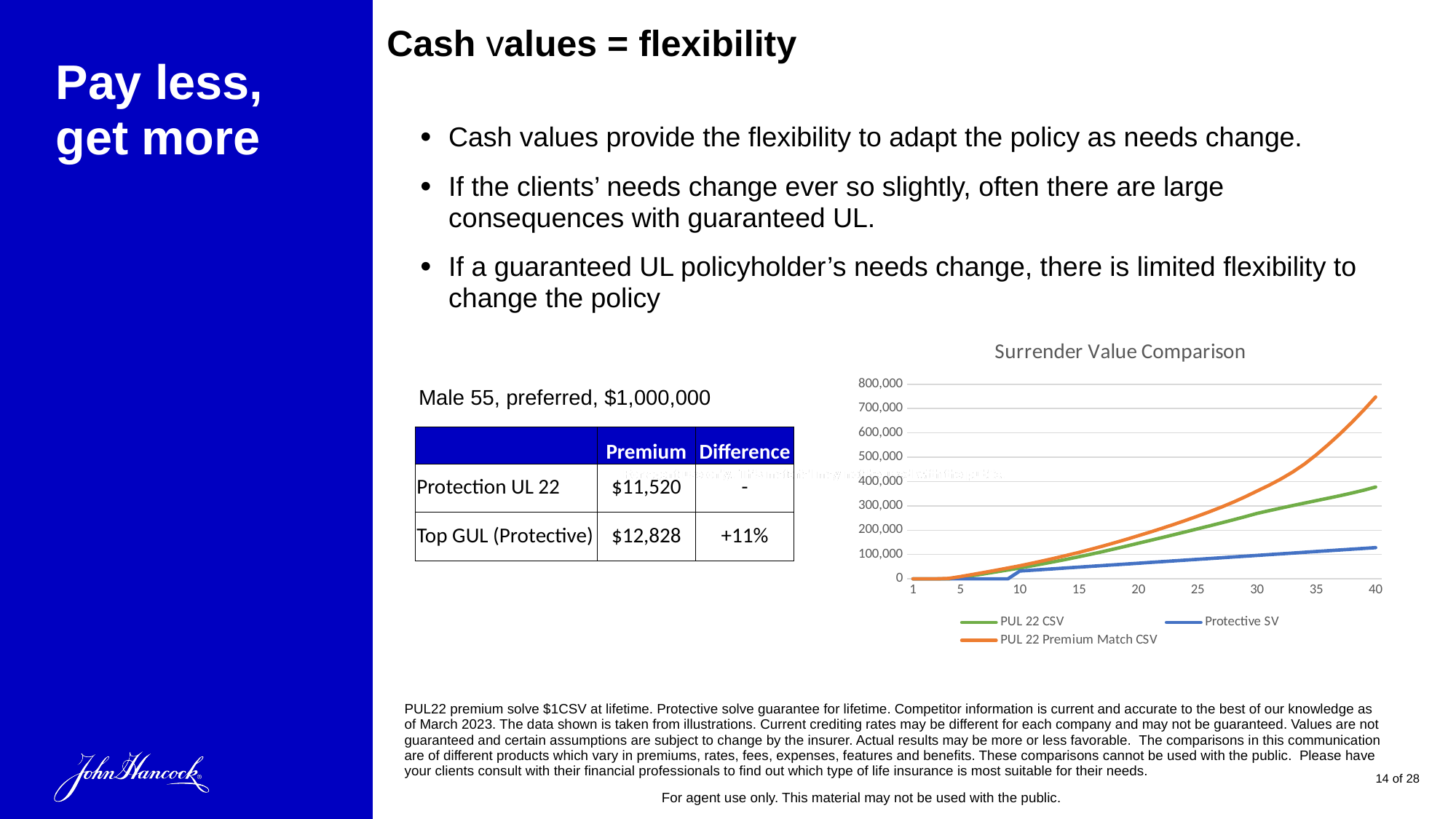

Cash values = flexibility
# Pay less, get more
Cash values provide the flexibility to adapt the policy as needs change.
If the clients’ needs change ever so slightly, often there are large consequences with guaranteed UL.
If a guaranteed UL policyholder’s needs change, there is limited flexibility to change the policy

### Chart: Surrender Value Comparison

| Category | PUL 22 CSV | Protective SV | PUL 22 Premium Match CSV |
|---|---|---|---|
| 1 | 0.0 | 0.0 | 0.0 |
|  | 0.0 | 0.0 | 0.0 |
|  | 0.0 | 0.0 | 0.0 |
|  | 0.0 | 0.0 | 1645.0 |
| 5 | 5417.0 | 0.0 | 9291.0 |
|  | 12947.0 | 0.0 | 17738.0 |
|  | 20643.0 | 0.0 | 26418.0 |
|  | 28459.0 | 0.0 | 35296.0 |
|  | 36399.0 | 0.0 | 44387.0 |
| 10 | 44473.0 | 32070.0 | 53713.0 |
|  | 53202.0 | 35277.0 | 63936.0 |
|  | 62073.0 | 38484.0 | 74418.0 |
|  | 71300.0 | 41691.0 | 85381.0 |
|  | 80891.0 | 44898.0 | 96846.0 |
| 15 | 90876.0 | 48105.0 | 108854.0 |
|  | 101250.0 | 51312.0 | 121416.0 |
|  | 112037.0 | 54519.0 | 134576.0 |
|  | 123188.0 | 57726.0 | 148304.0 |
|  | 134645.0 | 60933.0 | 162567.0 |
| 20 | 146376.0 | 64140.0 | 177362.0 |
|  | 157880.0 | 67347.0 | 192257.0 |
|  | 169563.0 | 70554.0 | 207693.0 |
|  | 181436.0 | 73761.0 | 223748.0 |
|  | 193461.0 | 76968.0 | 240453.0 |
| 25 | 205540.0 | 80175.0 | 257789.0 |
|  | 217643.0 | 83382.0 | 275829.0 |
|  | 229952.0 | 86589.0 | 294882.0 |
|  | 242547.0 | 89796.0 | 315198.0 |
|  | 255457.0 | 93003.0 | 337009.0 |
| 30 | 268816.0 | 96210.0 | 360744.0 |
|  | 279766.0 | 99417.0 | 384263.0 |
|  | 290524.0 | 102624.0 | 410098.0 |
|  | 301027.0 | 105831.0 | 438901.0 |
|  | 311285.0 | 109038.0 | 471713.0 |
| 35 | 321340.0 | 112245.0 | 509915.0 |
|  | 331460.0 | 115452.0 | 551738.0 |
|  | 341751.0 | 118659.0 | 596240.0 |
|  | 352596.0 | 121866.0 | 643580.0 |
|  | 364326.0 | 125073.0 | 693928.0 |
| 40 | 377587.0 | 128280.0 | 747534.0 |
Male 55, preferred, $1,000,000

|  | Premium | Difference |
| --- | --- | --- |
| Protection UL 22 | $11,520 | - |
| Top GUL (Protective) | $12,828 | +11% |
PUL22 premium solve $1CSV at lifetime. Protective solve guarantee for lifetime. Competitor information is current and accurate to the best of our knowledge as of March 2023. The data shown is taken from illustrations. Current crediting rates may be different for each company and may not be guaranteed. Values are not guaranteed and certain assumptions are subject to change by the insurer. Actual results may be more or less favorable.  The comparisons in this communication are of different products which vary in premiums, rates, fees, expenses, features and benefits. These comparisons cannot be used with the public.  Please have your clients consult with their financial professionals to find out which type of life insurance is most suitable for their needs.

14 of 28